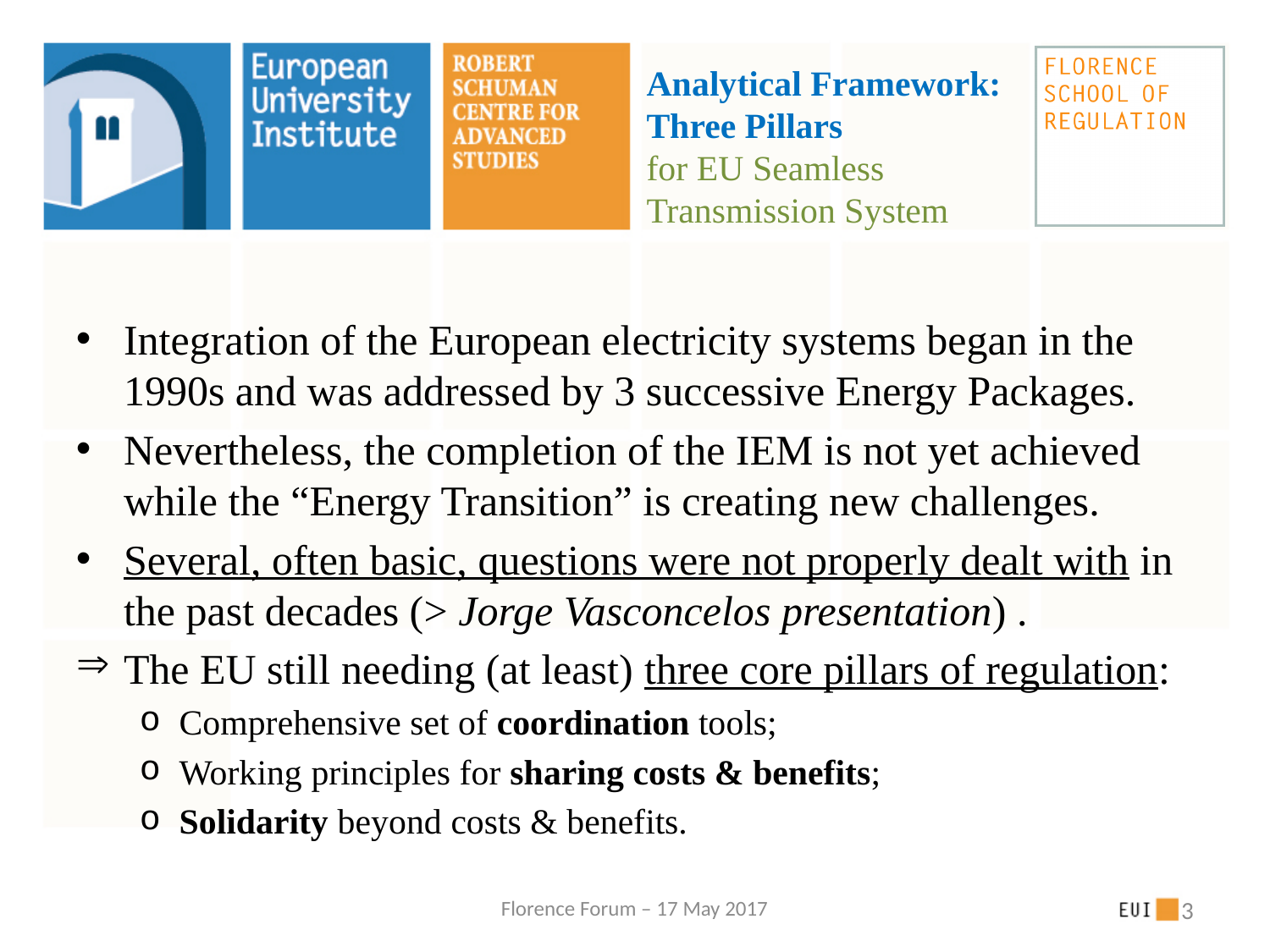

# Analytical Framework: Three Pillars for EU Seamless Transmission System
Integration of the European electricity systems began in the 1990s and was addressed by 3 successive Energy Packages.
Nevertheless, the completion of the IEM is not yet achieved while the “Energy Transition” is creating new challenges.
Several, often basic, questions were not properly dealt with in the past decades (> Jorge Vasconcelos presentation) .
The EU still needing (at least) three core pillars of regulation:
Comprehensive set of coordination tools;
Working principles for sharing costs & benefits;
Solidarity beyond costs & benefits.

Florence Forum – 17 May 2017
3